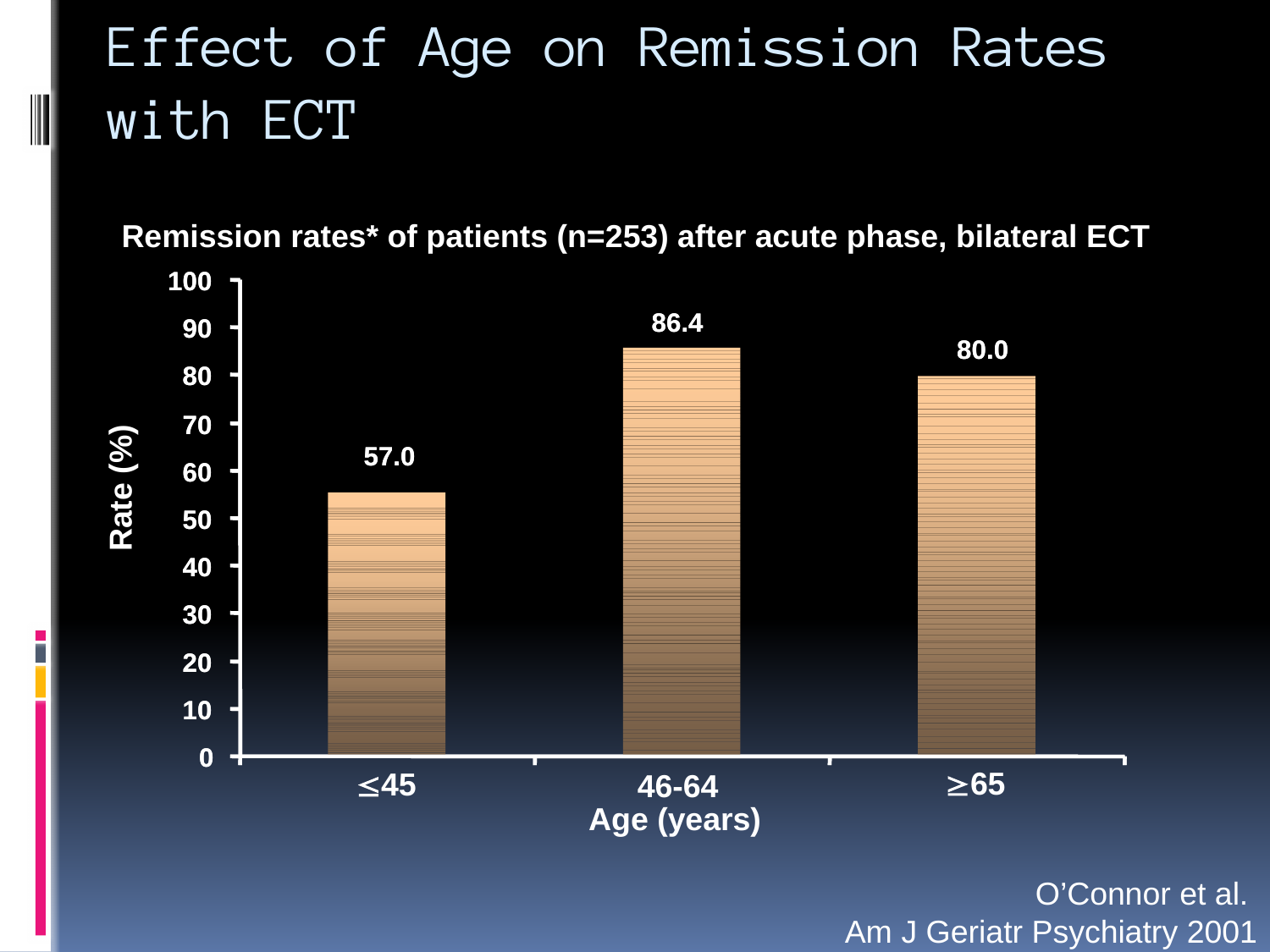

# Effect of Age on Remission Rates with ECT
Remission rates* of patients (n=253) after acute phase, bilateral ECT
100
100

86.4
86.4
90
90

80.0
80.0

80
80

70
70

57.0
57.0
60
60
Rate (%)

50
50

40
40

30
30

20
20

10
10

0
0

≥65
≤45
46-64
Age (years)
O’Connor et al.
Am J Geriatr Psychiatry 2001